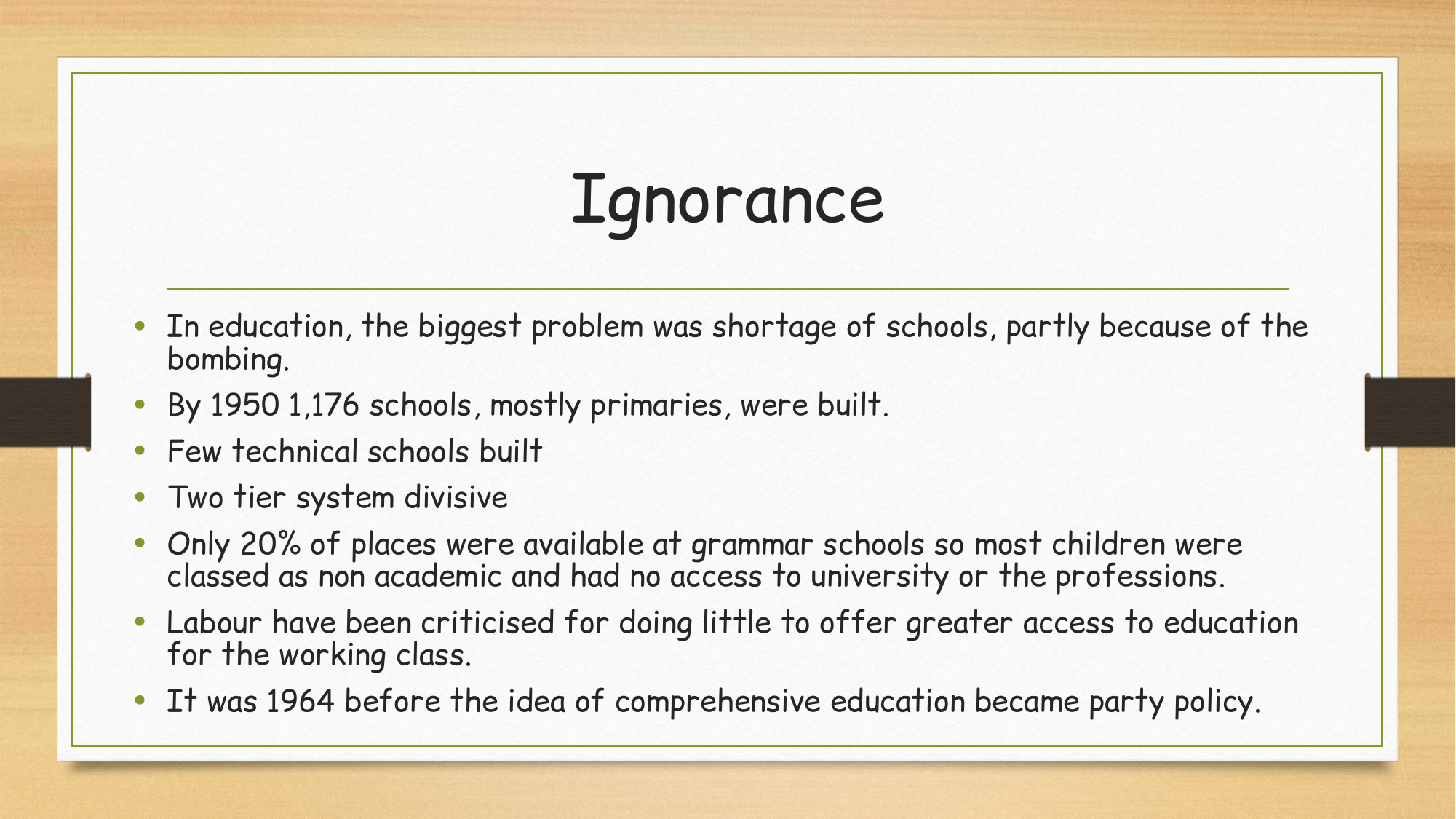

# Ignorance
In education, the biggest problem was shortage of schools, partly because of the bombing.
By 1950 1,176 schools, mostly primaries, were built.
Few technical schools built
Two tier system divisive
Only 20% of places were available at grammar schools so most children were classed as non academic and had no access to university or the professions.
Labour have been criticised for doing little to offer greater access to education for the working class.
It was 1964 before the idea of comprehensive education became party policy.